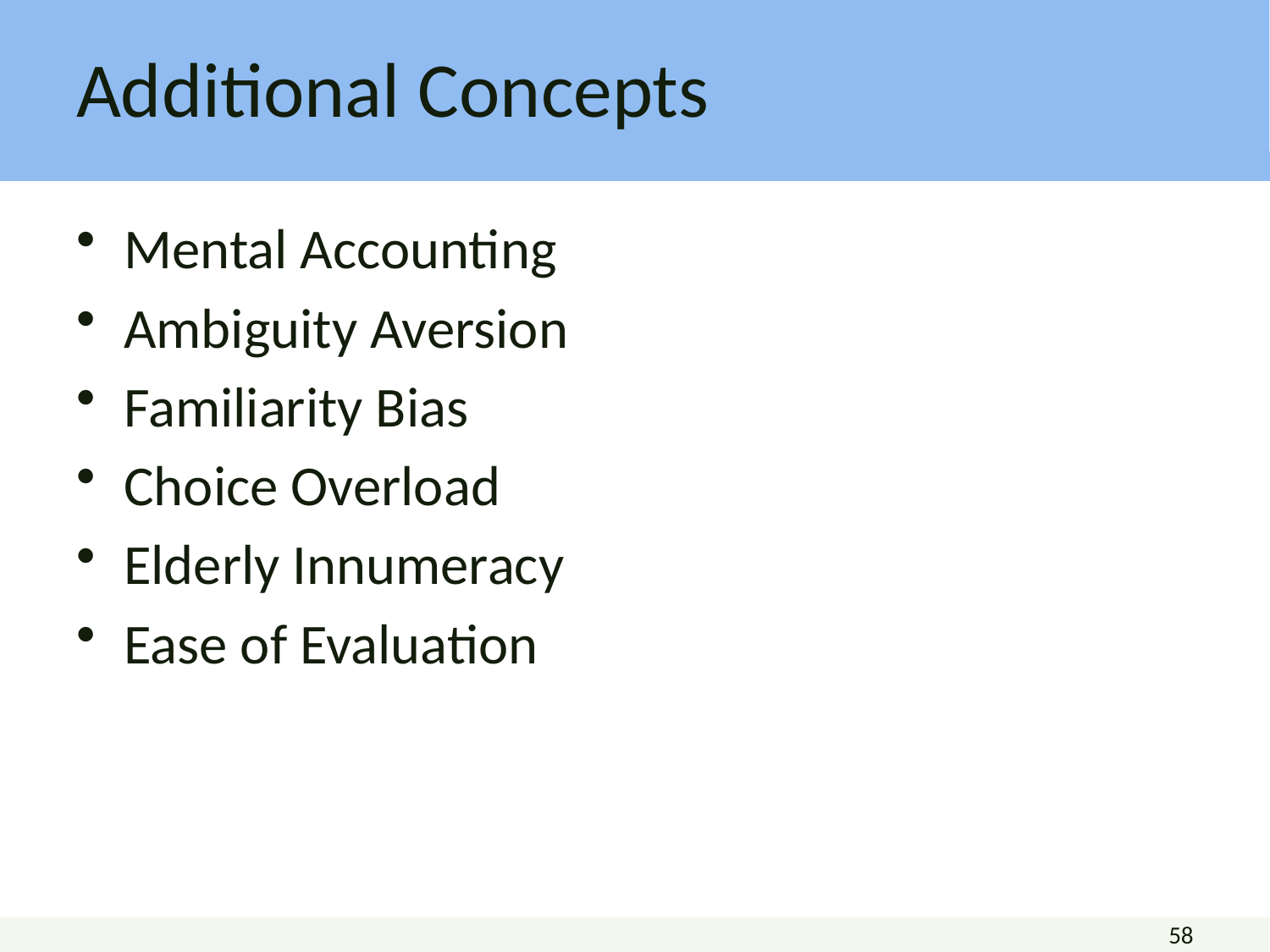

# Additional Concepts
Mental Accounting
Ambiguity Aversion
Familiarity Bias
Choice Overload
Elderly Innumeracy
Ease of Evaluation
58